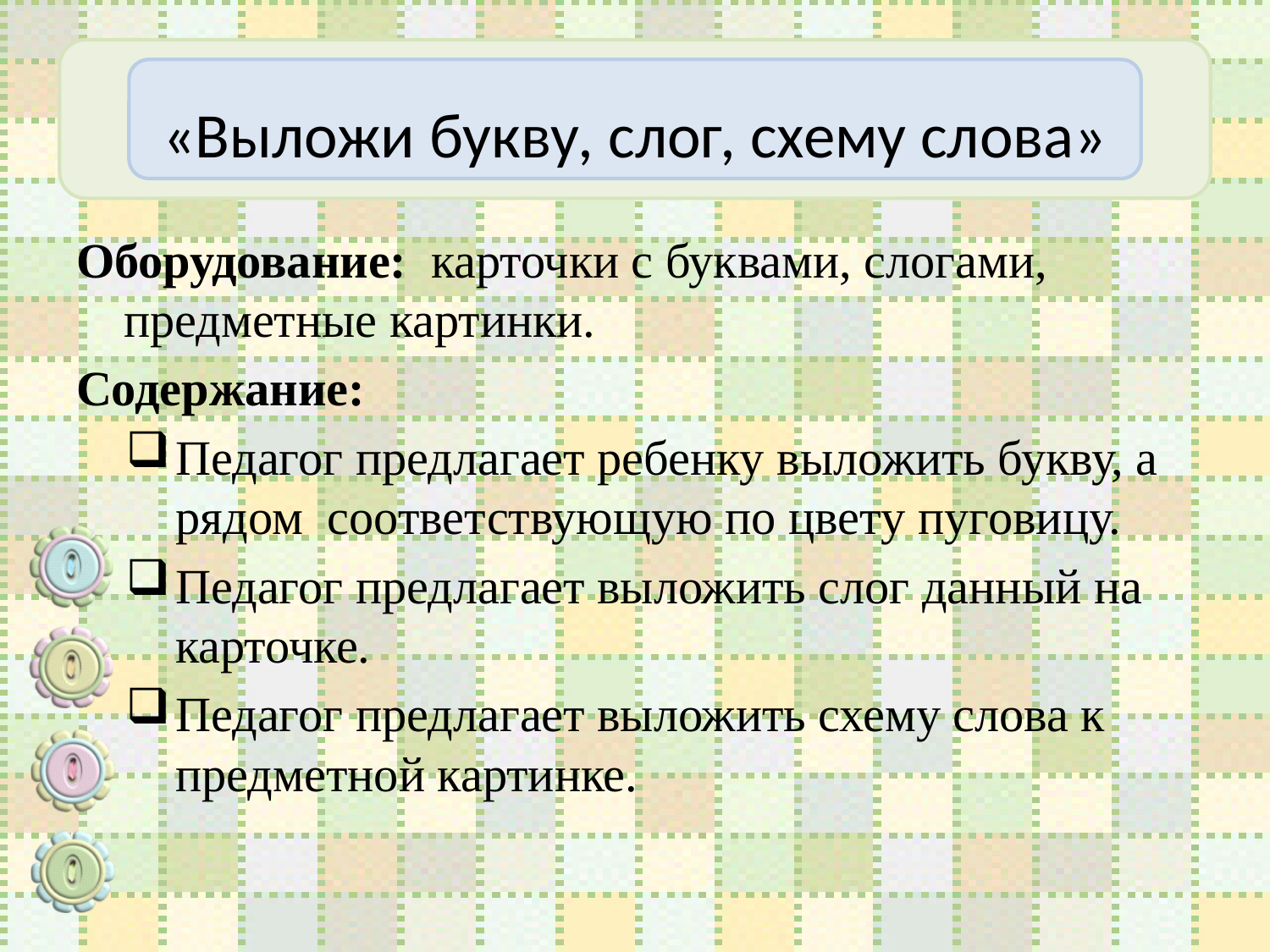

# «Выложи букву, слог, схему слова»
Оборудование:  карточки с буквами, слогами, предметные картинки.
Содержание:
Педагог предлагает ребенку выложить букву, а рядом  соответствующую по цвету пуговицу.
Педагог предлагает выложить слог данный на карточке.
Педагог предлагает выложить схему слова к предметной картинке.